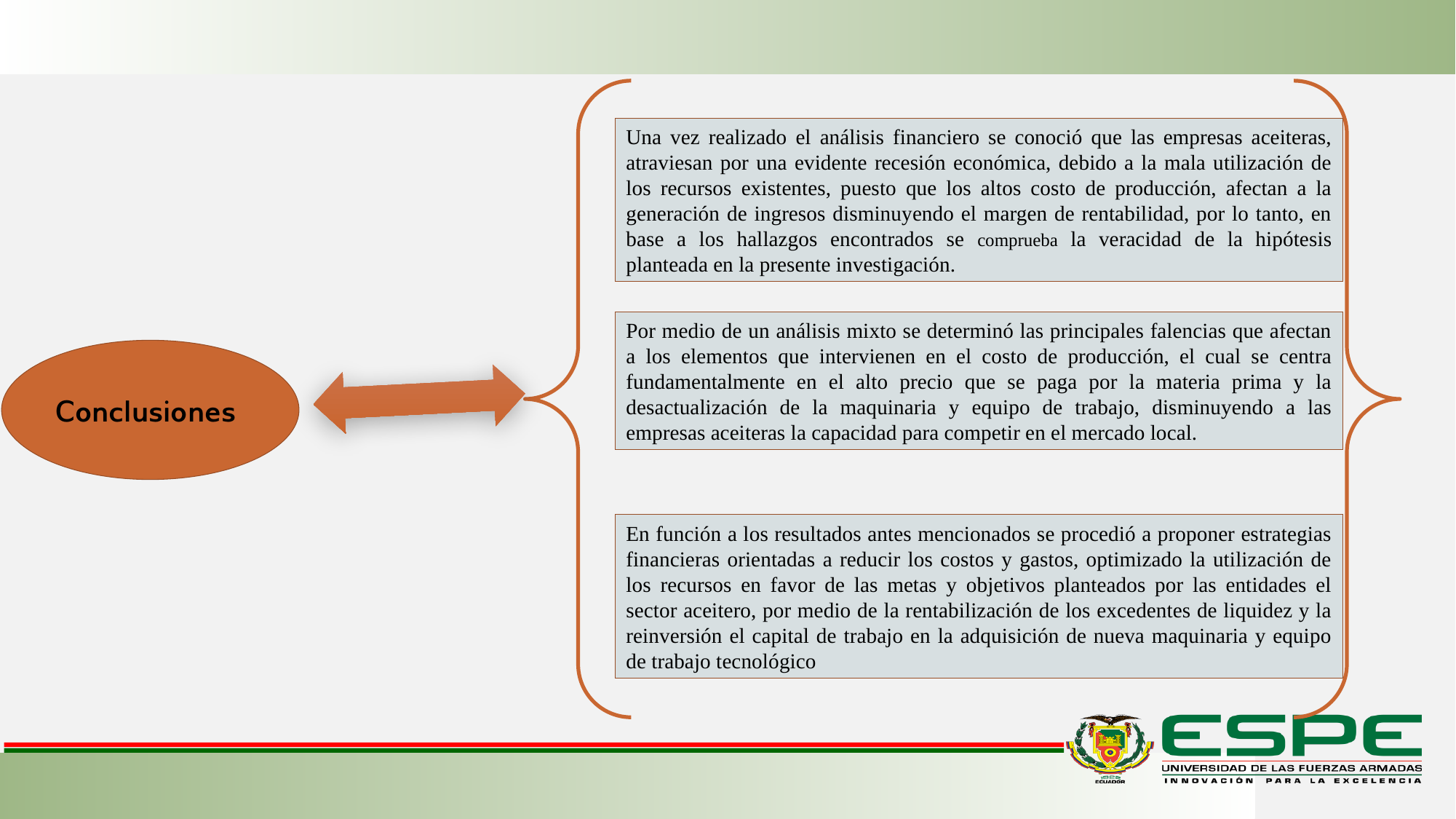

Una vez realizado el análisis financiero se conoció que las empresas aceiteras, atraviesan por una evidente recesión económica, debido a la mala utilización de los recursos existentes, puesto que los altos costo de producción, afectan a la generación de ingresos disminuyendo el margen de rentabilidad, por lo tanto, en base a los hallazgos encontrados se comprueba la veracidad de la hipótesis planteada en la presente investigación.
Por medio de un análisis mixto se determinó las principales falencias que afectan a los elementos que intervienen en el costo de producción, el cual se centra fundamentalmente en el alto precio que se paga por la materia prima y la desactualización de la maquinaria y equipo de trabajo, disminuyendo a las empresas aceiteras la capacidad para competir en el mercado local.
Conclusiones

En función a los resultados antes mencionados se procedió a proponer estrategias financieras orientadas a reducir los costos y gastos, optimizado la utilización de los recursos en favor de las metas y objetivos planteados por las entidades el sector aceitero, por medio de la rentabilización de los excedentes de liquidez y la reinversión el capital de trabajo en la adquisición de nueva maquinaria y equipo de trabajo tecnológico